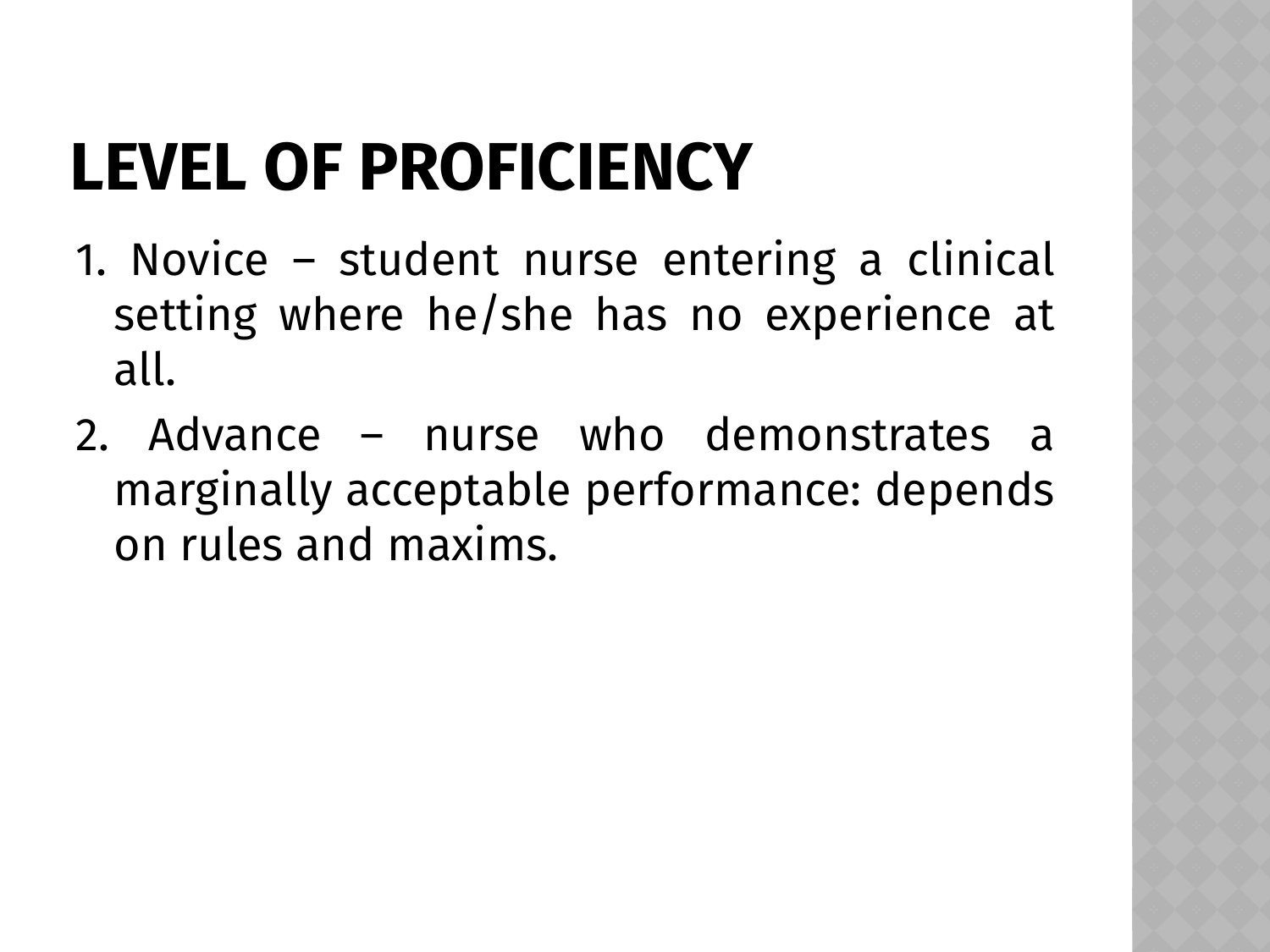

# Level of Proficiency
1. Novice – student nurse entering a clinical setting where he/she has no experience at all.
2. Advance – nurse who demonstrates a marginally acceptable performance: depends on rules and maxims.